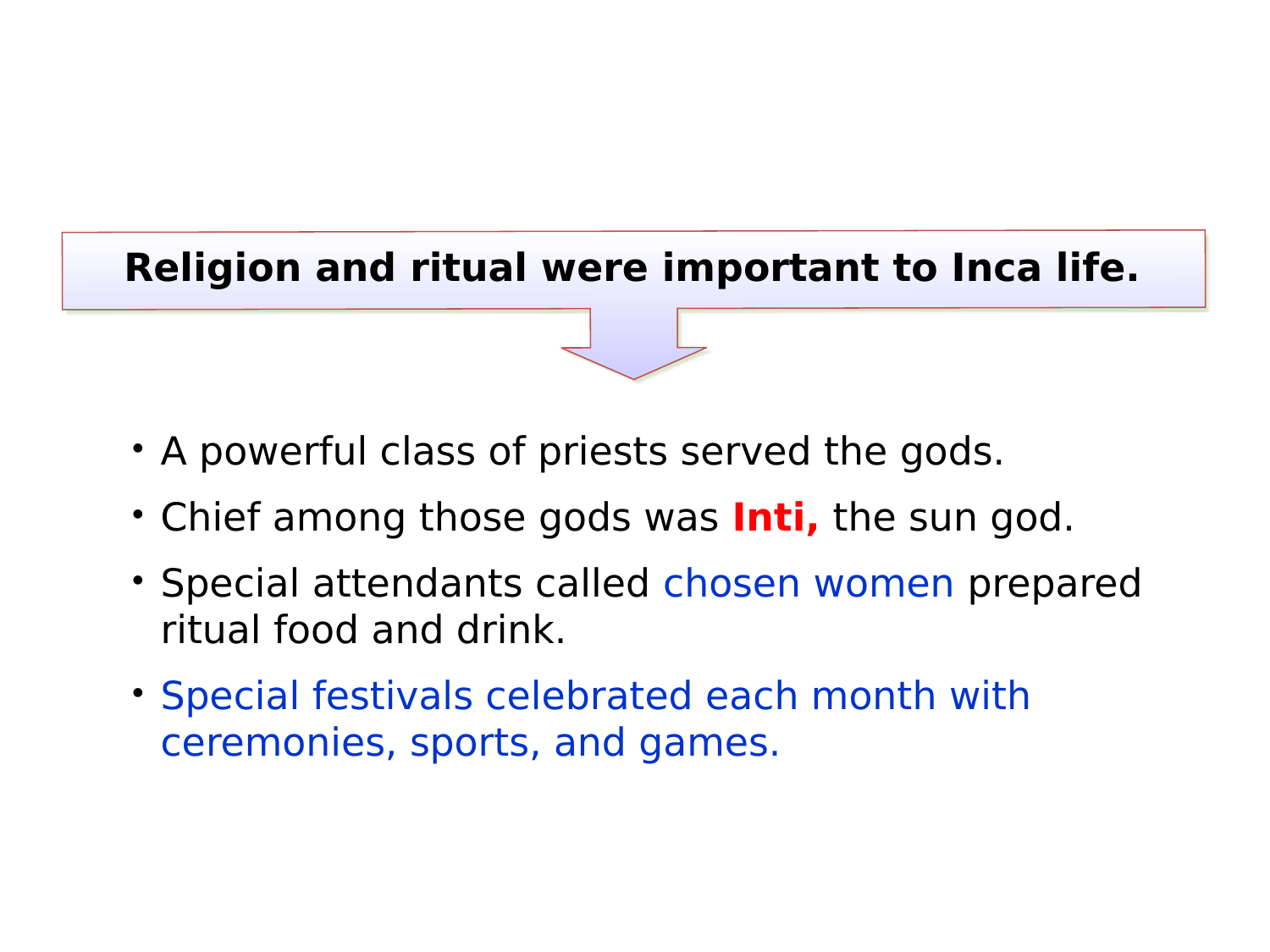

Religion and ritual were important to Inca life.

A powerful class of priests served the gods.
Chief among those gods was Inti, the sun god.
Special attendants called chosen women prepared ritual food and drink.
Special festivals celebrated each month with ceremonies, sports, and games.